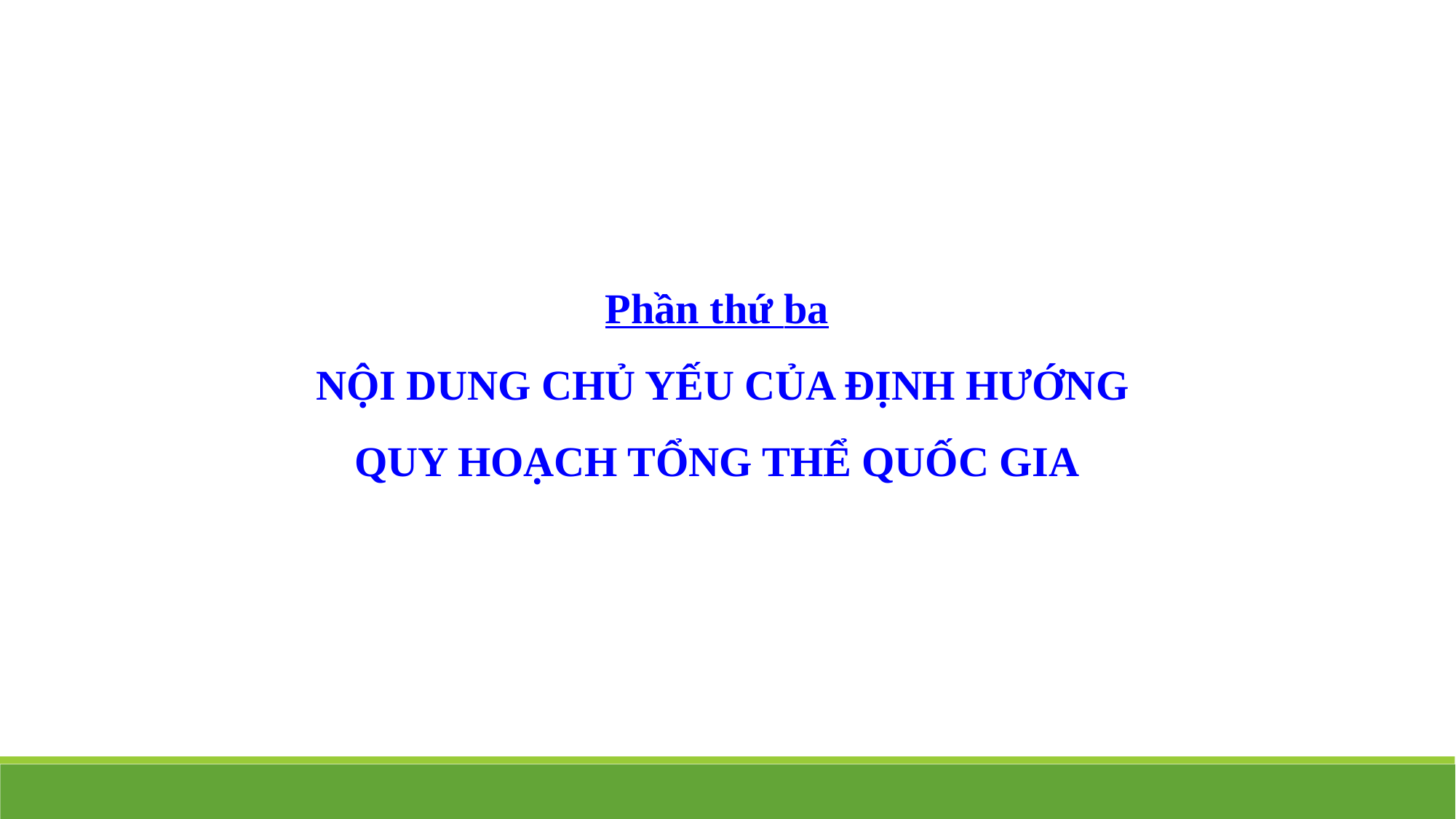

Phần thứ ba
 NỘI DUNG CHỦ YẾU CỦA ĐỊNH HƯỚNG QUY HOẠCH TỔNG THỂ QUỐC GIA